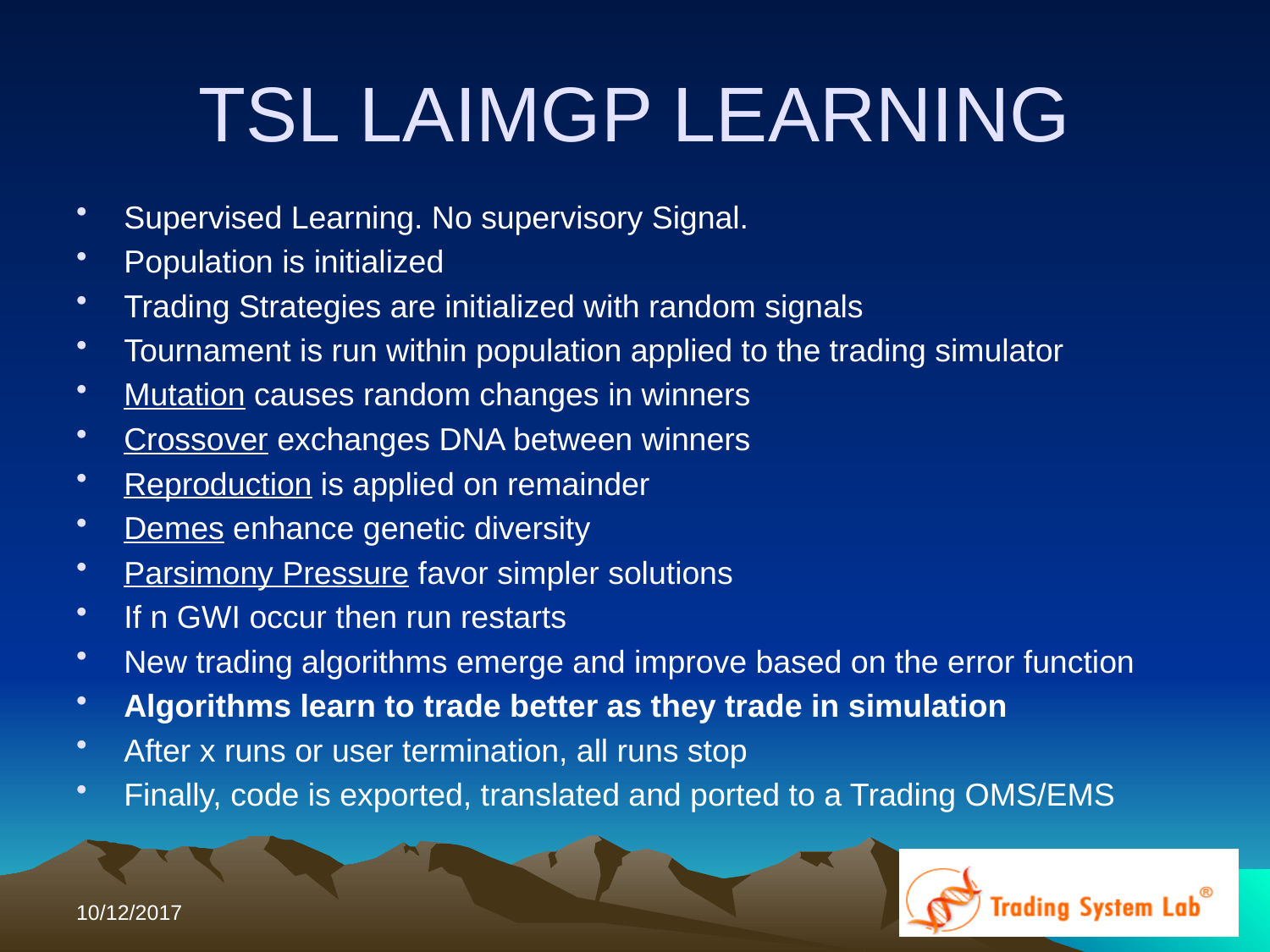

# TSL LAIMGP LEARNING
Supervised Learning. No supervisory Signal.
Population is initialized
Trading Strategies are initialized with random signals
Tournament is run within population applied to the trading simulator
Mutation causes random changes in winners
Crossover exchanges DNA between winners
Reproduction is applied on remainder
Demes enhance genetic diversity
Parsimony Pressure favor simpler solutions
If n GWI occur then run restarts
New trading algorithms emerge and improve based on the error function
Algorithms learn to trade better as they trade in simulation
After x runs or user termination, all runs stop
Finally, code is exported, translated and ported to a Trading OMS/EMS

10/12/2017